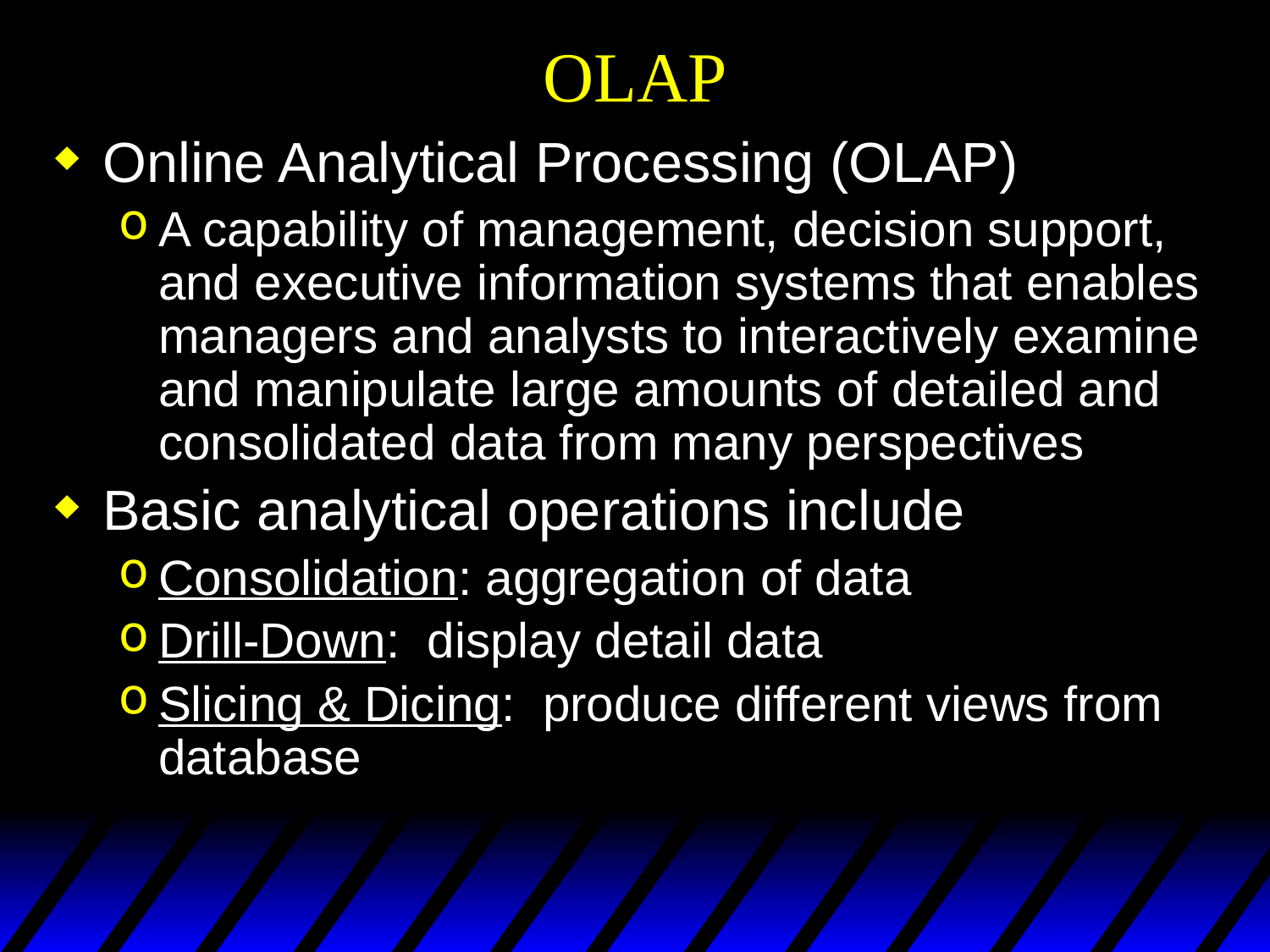

# OLAP
Online Analytical Processing (OLAP)
A capability of management, decision support, and executive information systems that enables managers and analysts to interactively examine and manipulate large amounts of detailed and consolidated data from many perspectives
Basic analytical operations include
Consolidation: aggregation of data
Drill-Down:  display detail data
Slicing & Dicing:  produce different views from database